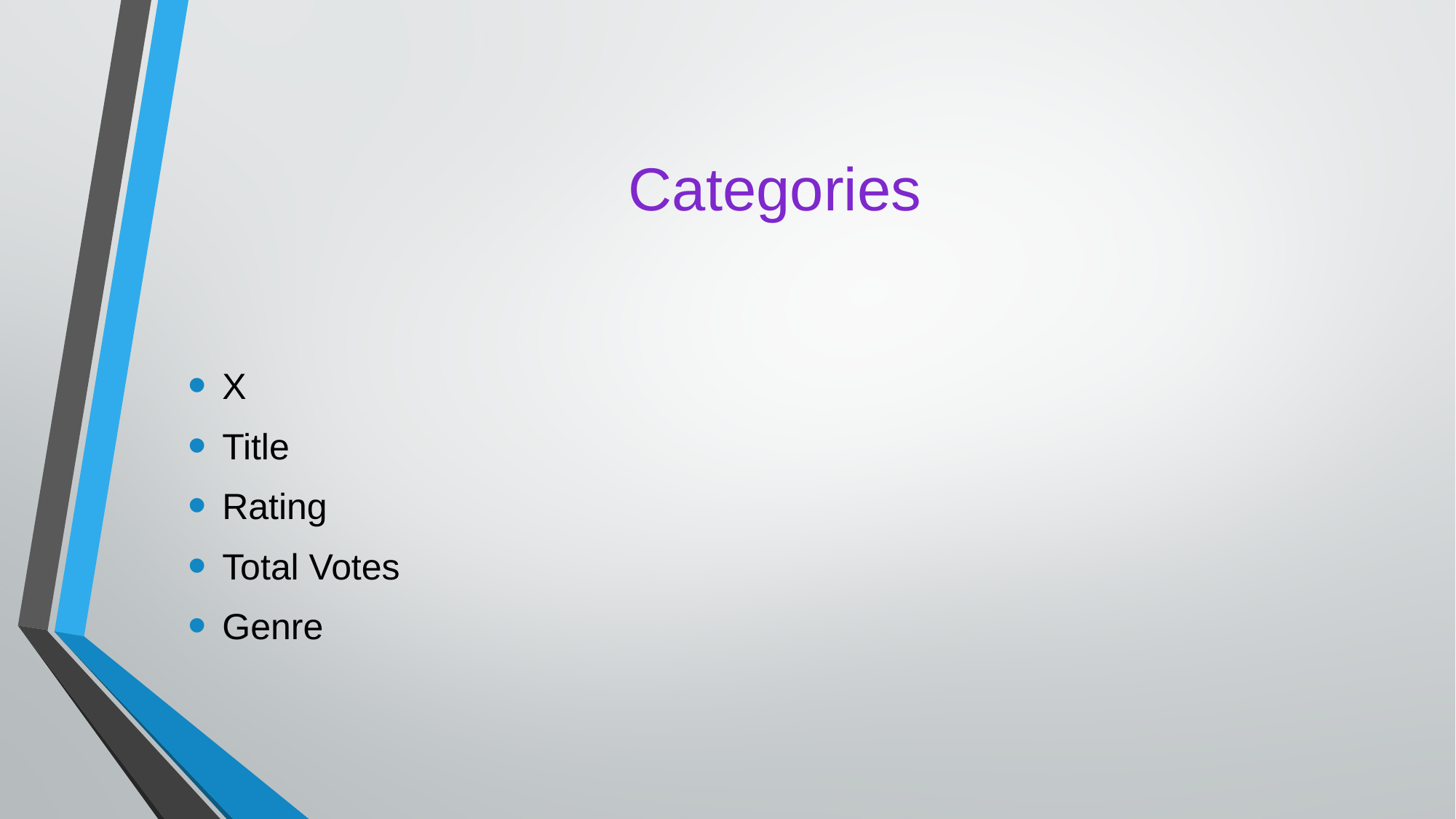

# Categories
X
Title
Rating
Total Votes
Genre